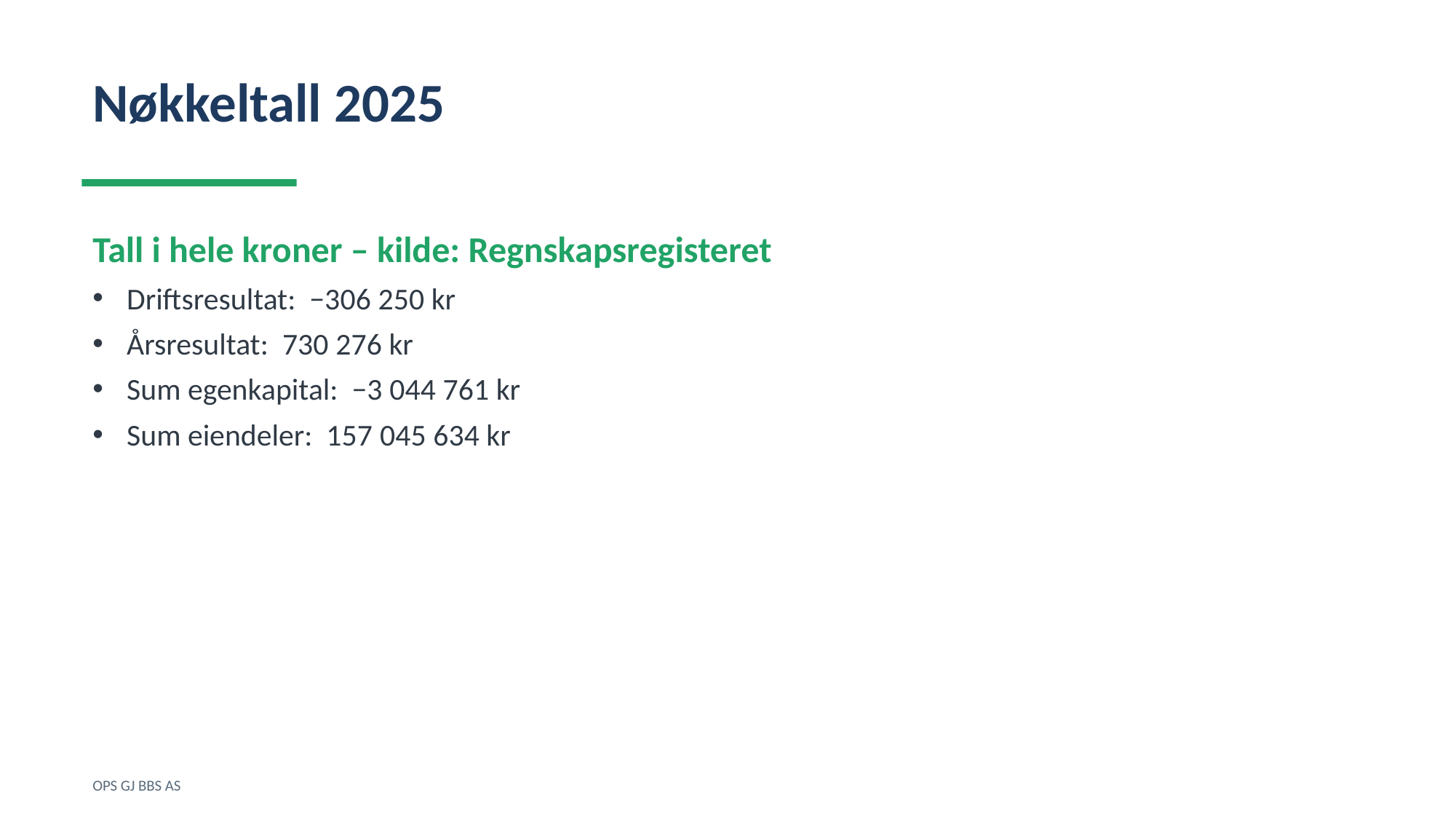

Nøkkeltall 2025

Tall i hele kroner – kilde: Regnskapsregisteret
Driftsresultat:  −306 250 kr
Årsresultat:  730 276 kr
Sum egenkapital:  −3 044 761 kr
Sum eiendeler:  157 045 634 kr
OPS GJ BBS AS